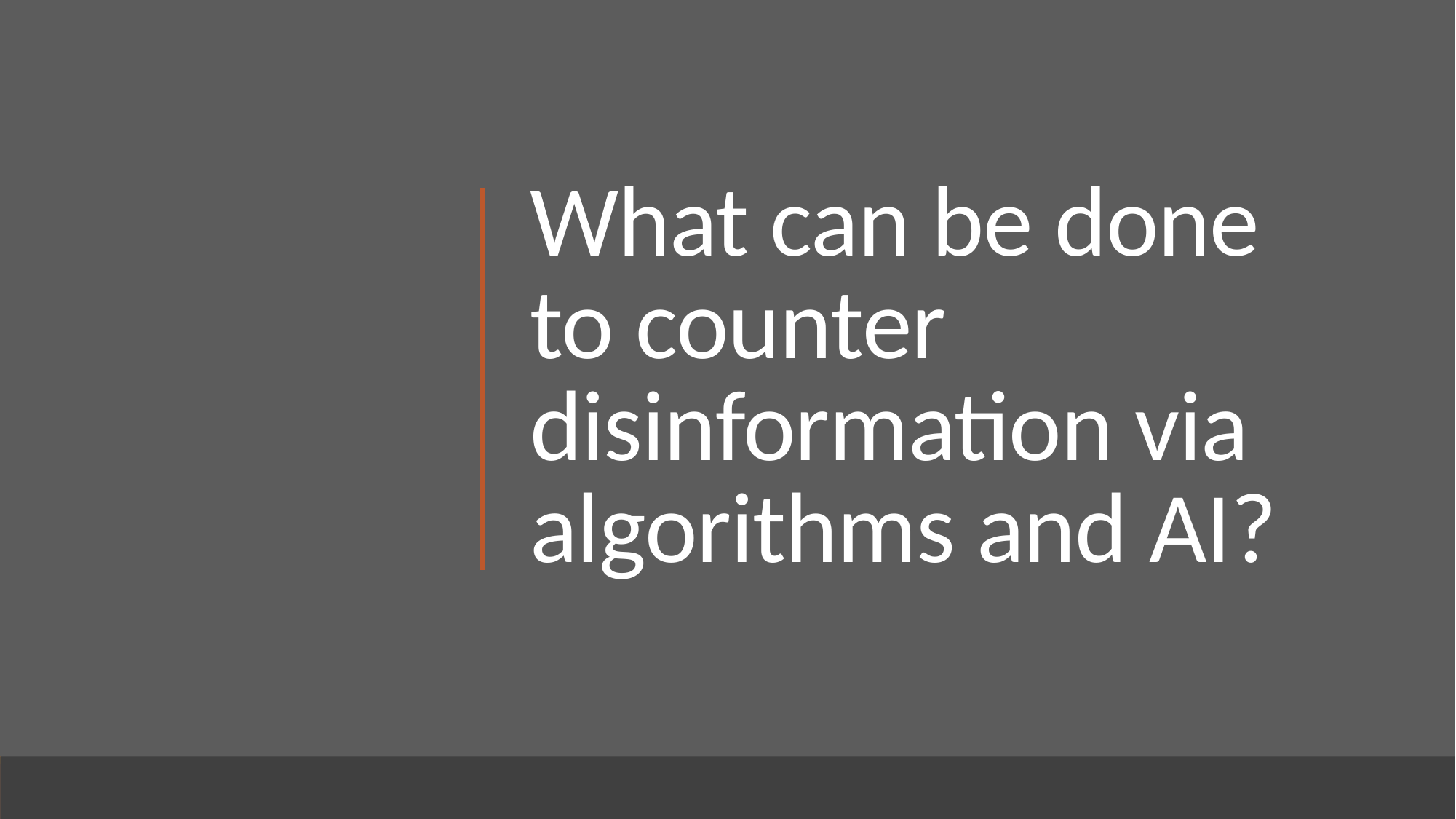

# What can be done to counter disinformation via algorithms and AI?